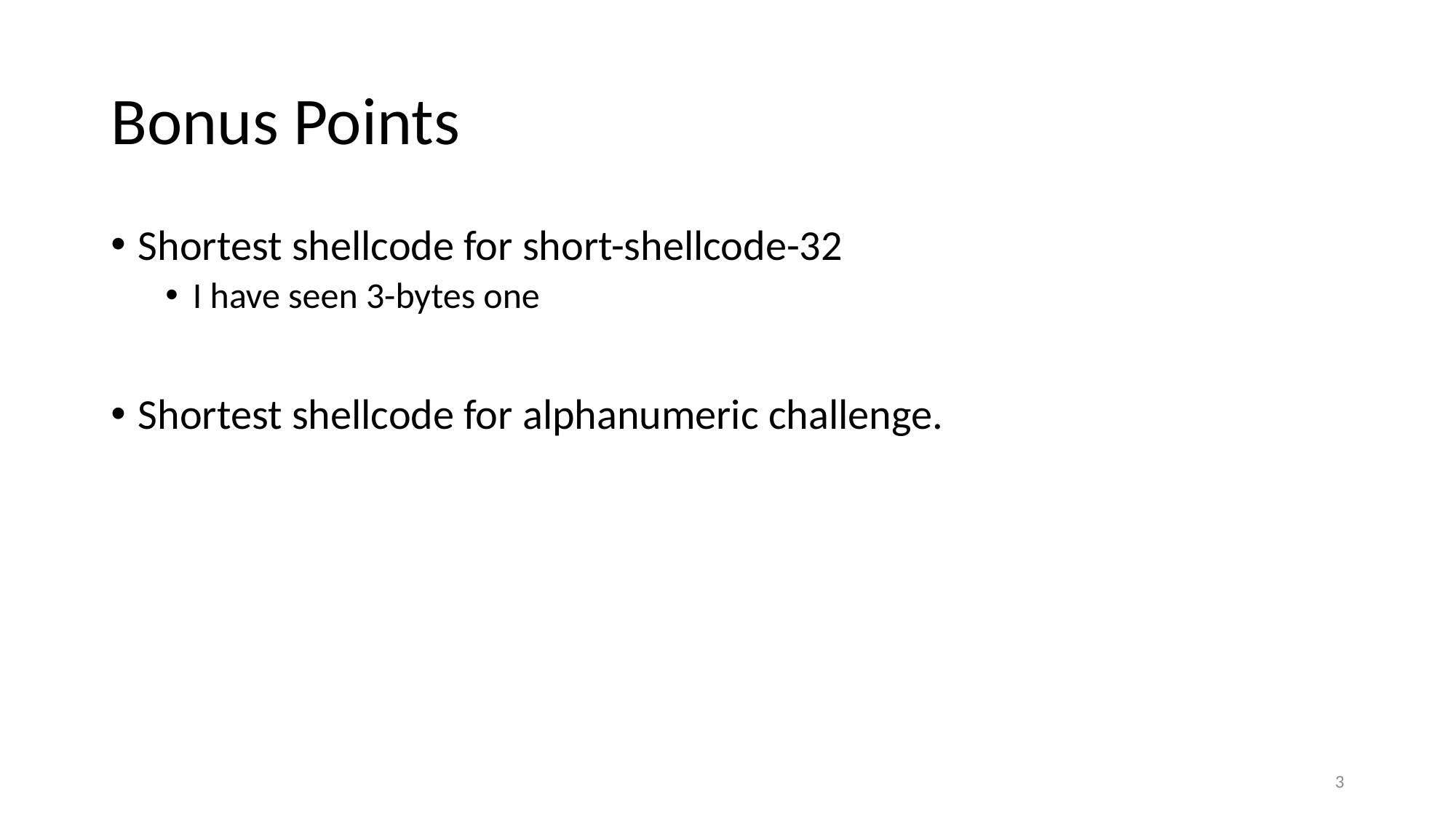

# Bonus Points
Shortest shellcode for short-shellcode-32
I have seen 3-bytes one

Shortest shellcode for alphanumeric challenge.
3